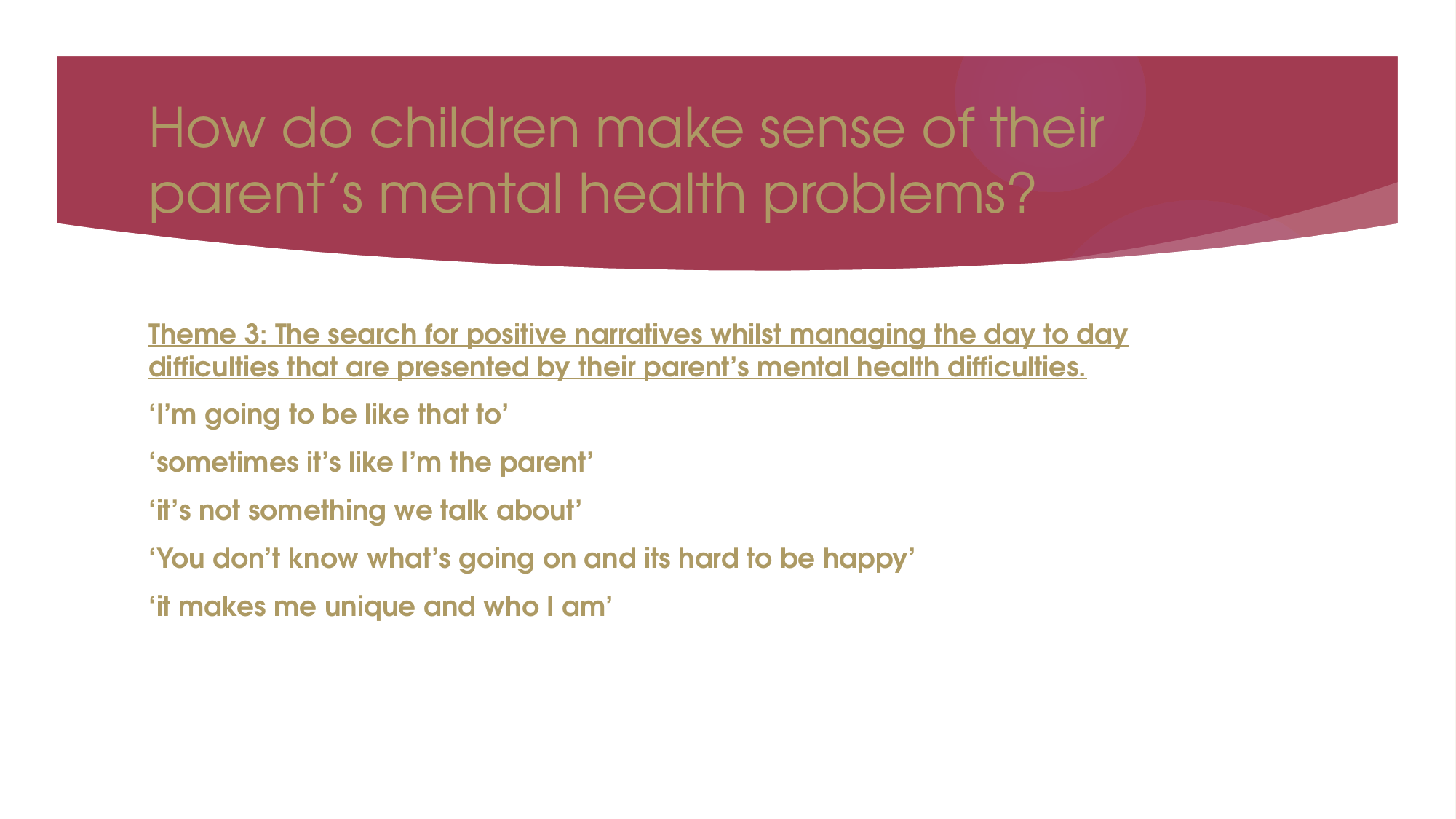

# How do children make sense of their parent’s mental health problems?
Theme 3: The search for positive narratives whilst managing the day to day difficulties that are presented by their parent’s mental health difficulties.
‘I’m going to be like that to’
‘sometimes it’s like I’m the parent’
‘it’s not something we talk about’
‘You don’t know what’s going on and its hard to be happy’
‘it makes me unique and who I am’